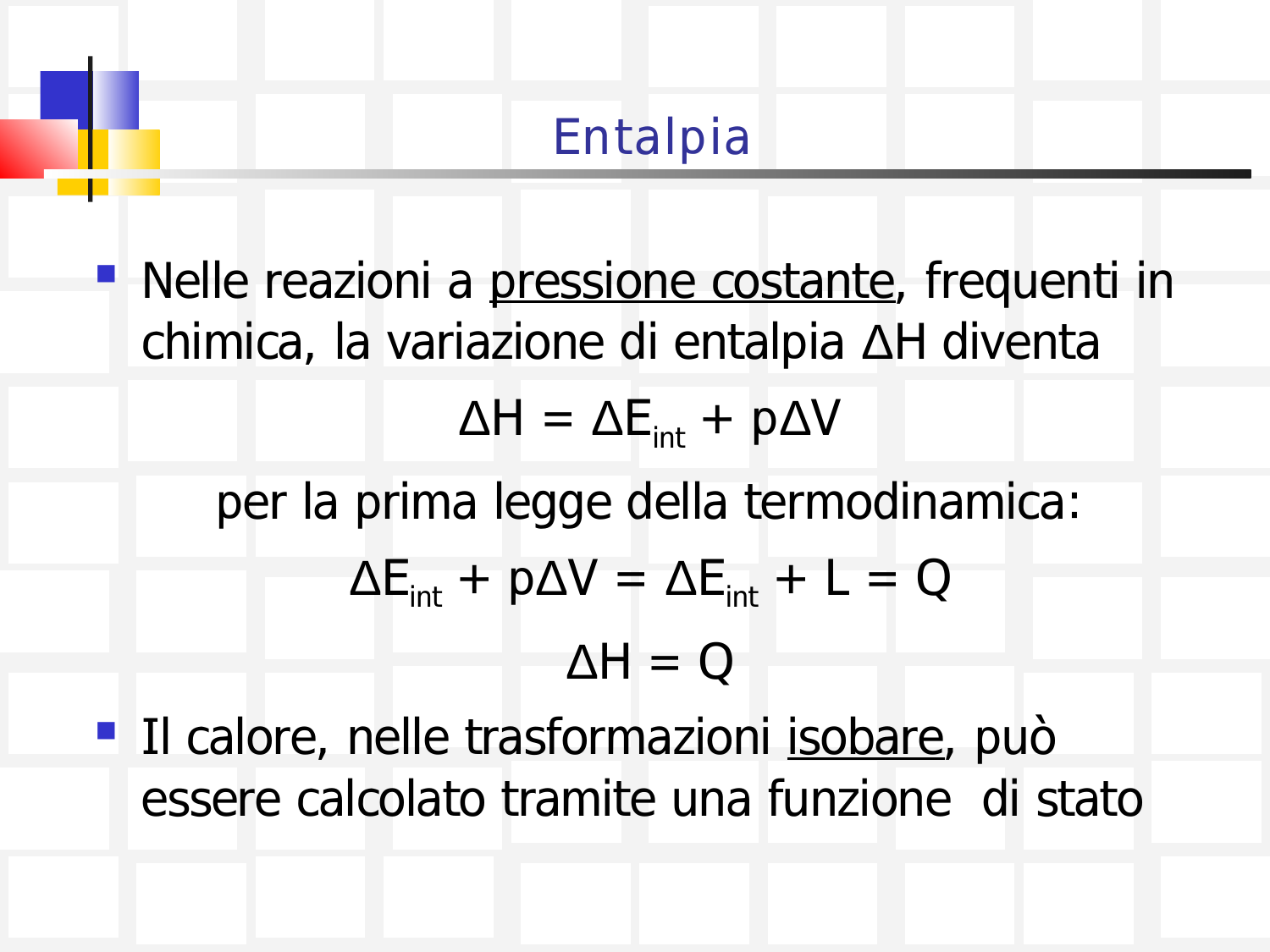

# Entalpia
Nelle reazioni a pressione costante, frequenti in chimica, la variazione di entalpia ΔH diventa
ΔH = ΔEint + pΔV
per la prima legge della termodinamica:
ΔEint + pΔV = ΔEint + L = Q
ΔH = Q
Il calore, nelle trasformazioni isobare, può essere calcolato tramite una funzione  di stato